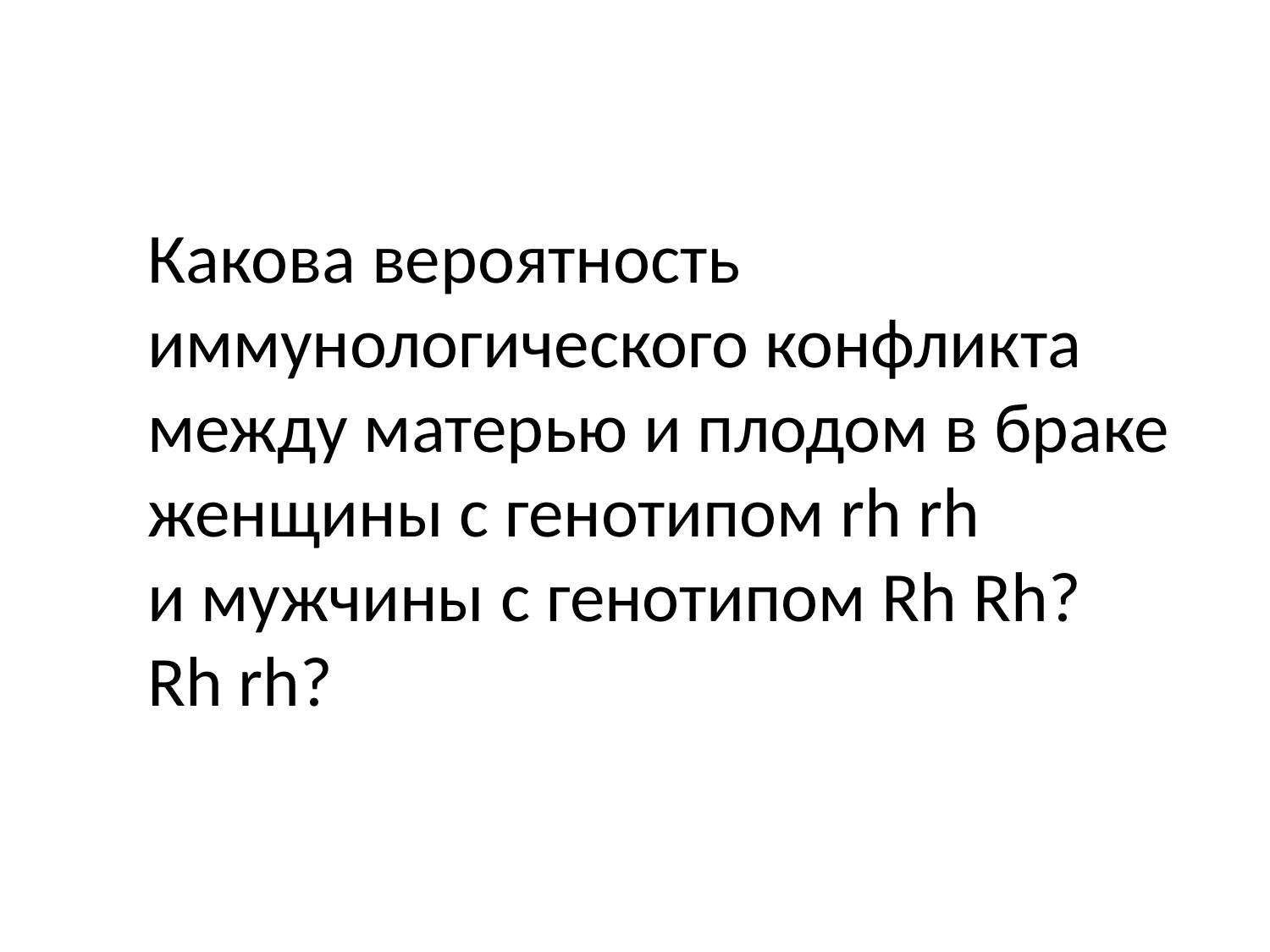

Какова вероятность иммунологического конфликта между матерью и плодом в браке женщины с генотипом rh rh
и мужчины с генотипом Rh Rh?
Rh rh?